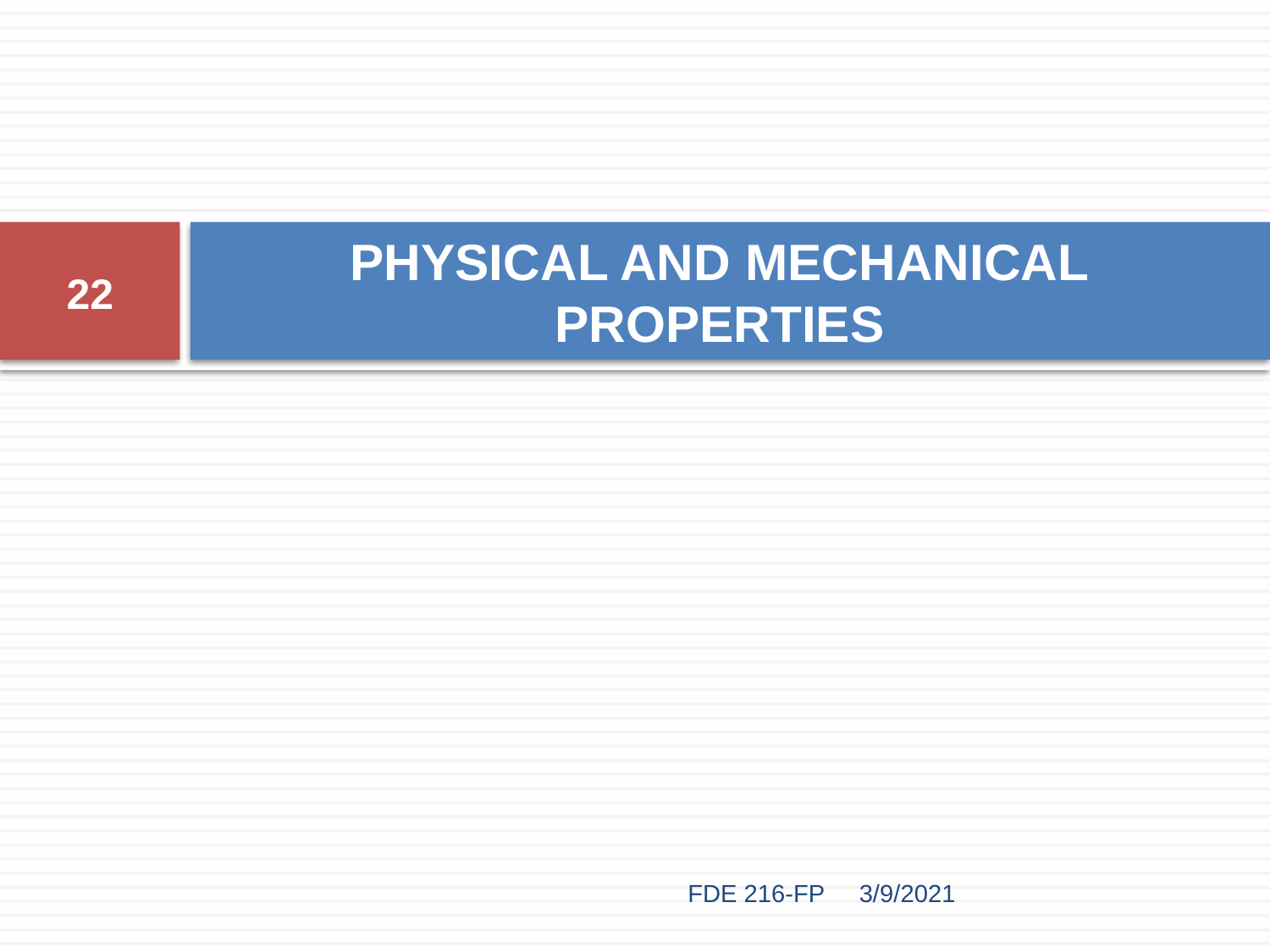

# PHYSICAL AND MECHANICAL PROPERTIES
22

FDE 216-FP
3/9/2021